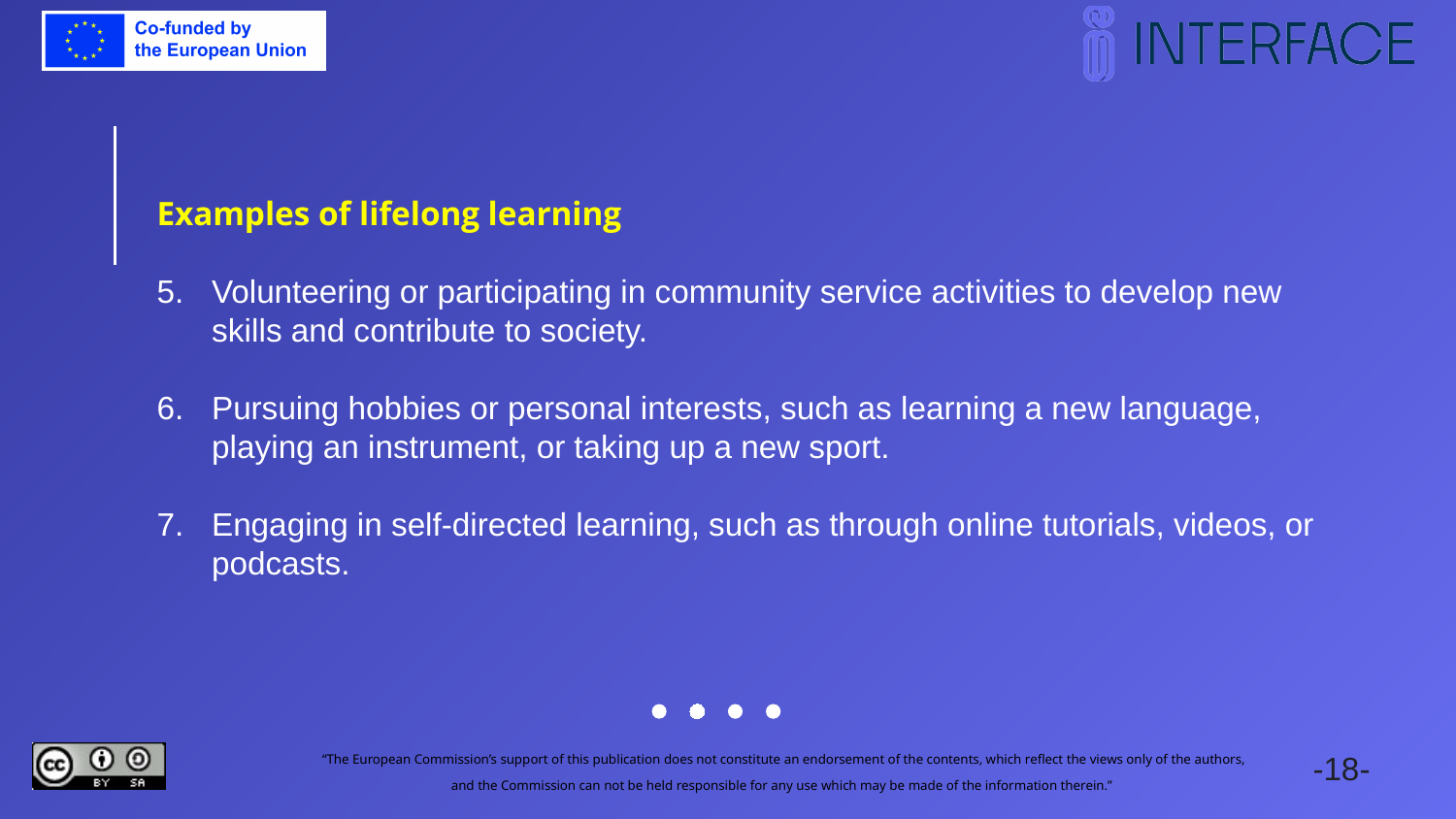

Examples of lifelong learning

Volunteering or participating in community service activities to develop new skills and contribute to society.

Pursuing hobbies or personal interests, such as learning a new language, playing an instrument, or taking up a new sport.

Engaging in self-directed learning, such as through online tutorials, videos, or podcasts.